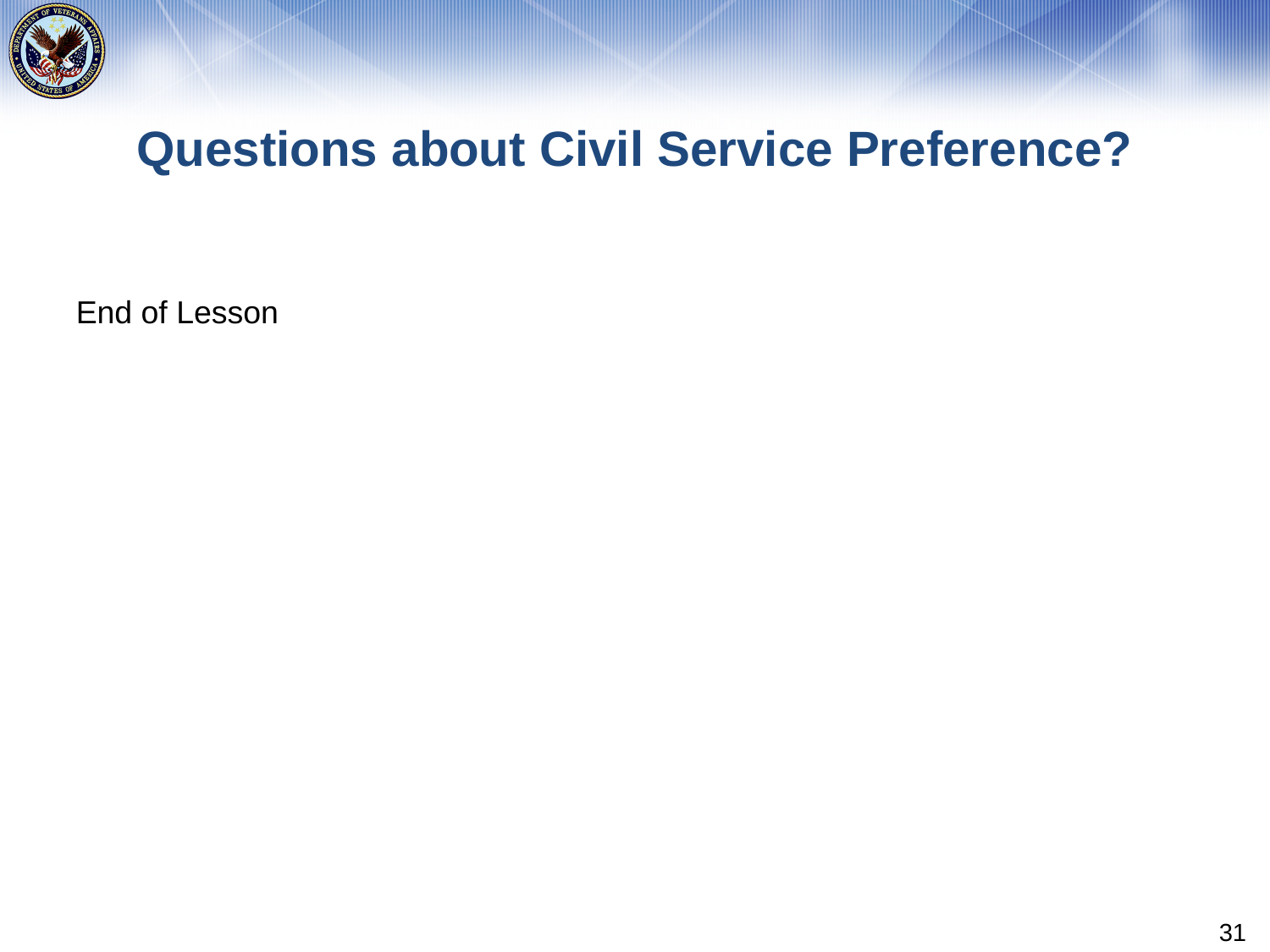

# Questions about Civil Service Preference?
End of Lesson
31